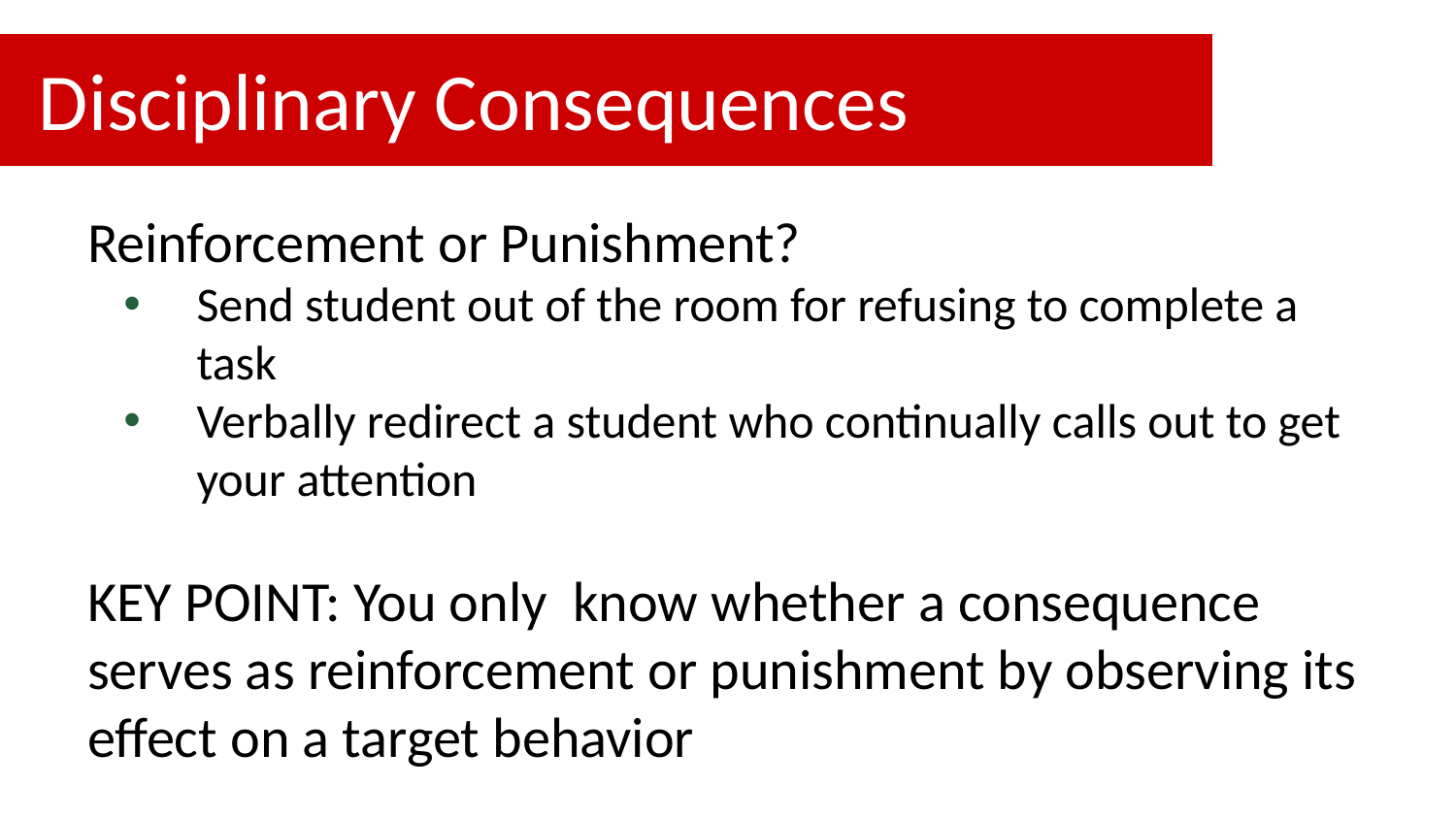

# Disciplinary Consequences
Reinforcement or Punishment?
Send student out of the room for refusing to complete a task
Verbally redirect a student who continually calls out to get your attention

KEY POINT: You only  know whether a consequence serves as reinforcement or punishment by observing its effect on a target behavior